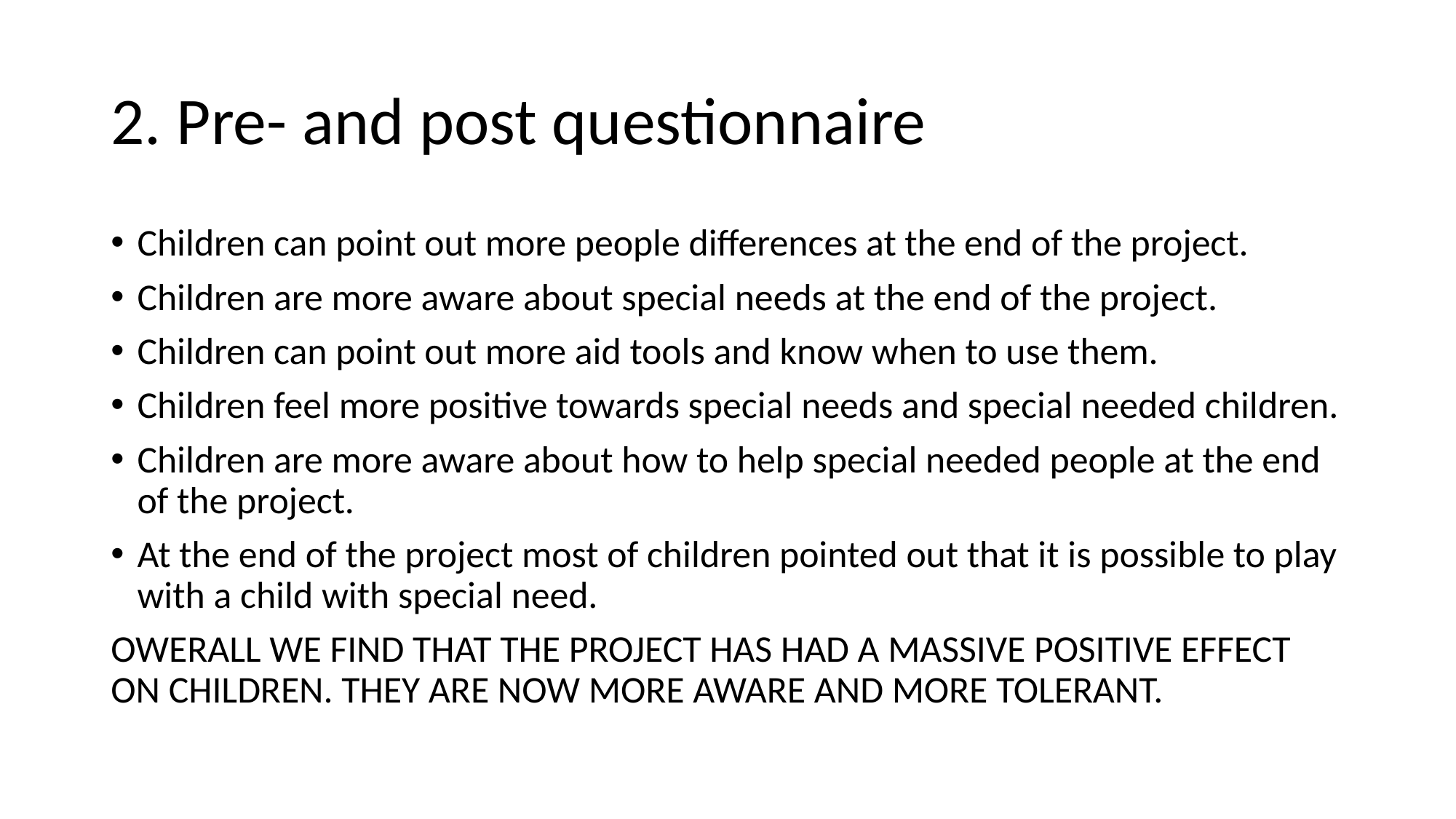

# 2. Pre- and post questionnaire
Children can point out more people differences at the end of the project.
Children are more aware about special needs at the end of the project.
Children can point out more aid tools and know when to use them.
Children feel more positive towards special needs and special needed children.
Children are more aware about how to help special needed people at the end of the project.
At the end of the project most of children pointed out that it is possible to play with a child with special need.
OWERALL WE FIND THAT THE PROJECT HAS HAD A MASSIVE POSITIVE EFFECT ON CHILDREN. THEY ARE NOW MORE AWARE AND MORE TOLERANT.